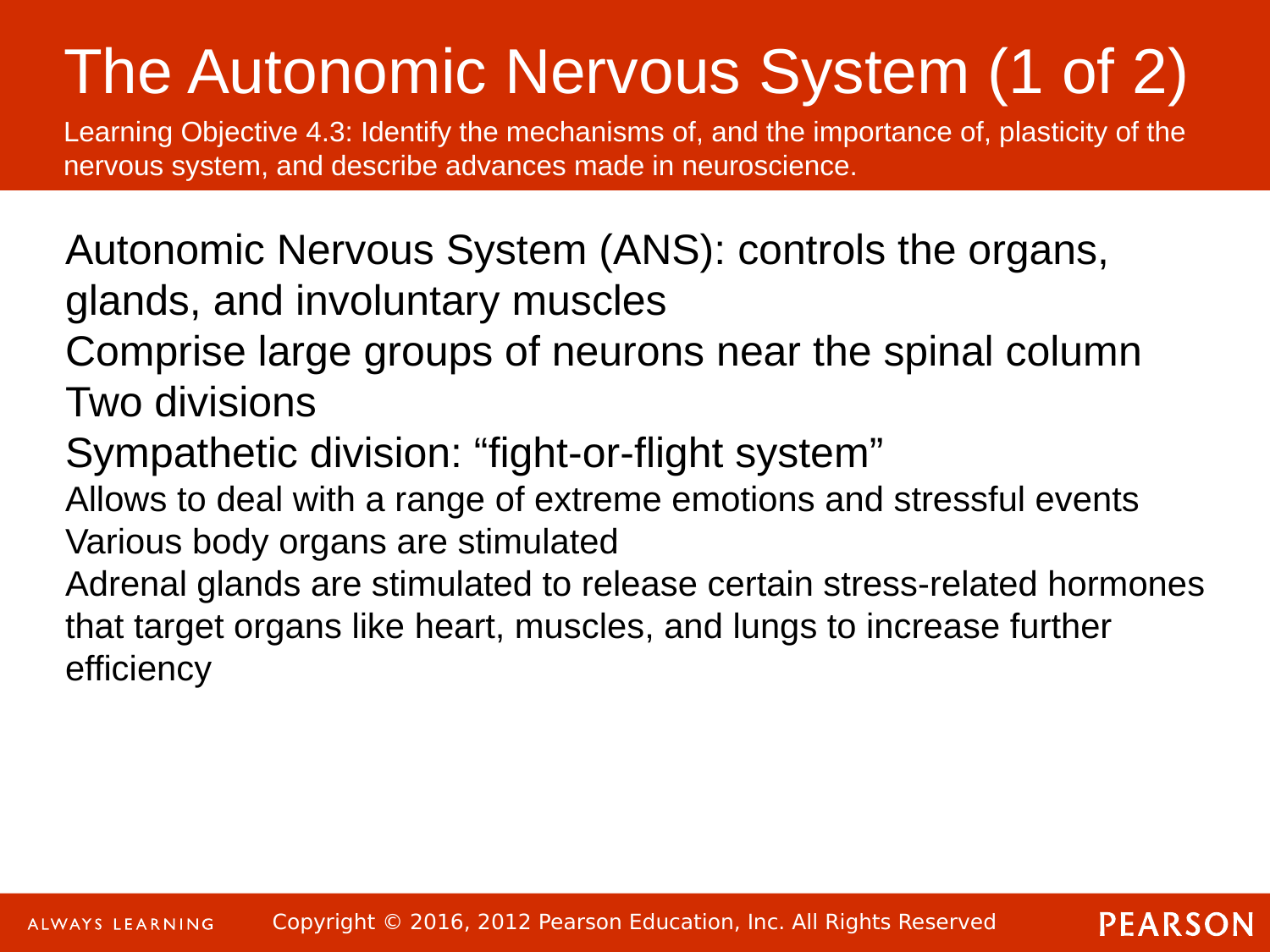

The Autonomic Nervous System (1 of 2)
Learning Objective 4.3: Identify the mechanisms of, and the importance of, plasticity of the nervous system, and describe advances made in neuroscience.

Autonomic Nervous System (ANS): controls the organs, glands, and involuntary muscles
Comprise large groups of neurons near the spinal column
Two divisions
Sympathetic division: “fight-or-flight system”
Allows to deal with a range of extreme emotions and stressful events
Various body organs are stimulated
Adrenal glands are stimulated to release certain stress-related hormones that target organs like heart, muscles, and lungs to increase further efficiency